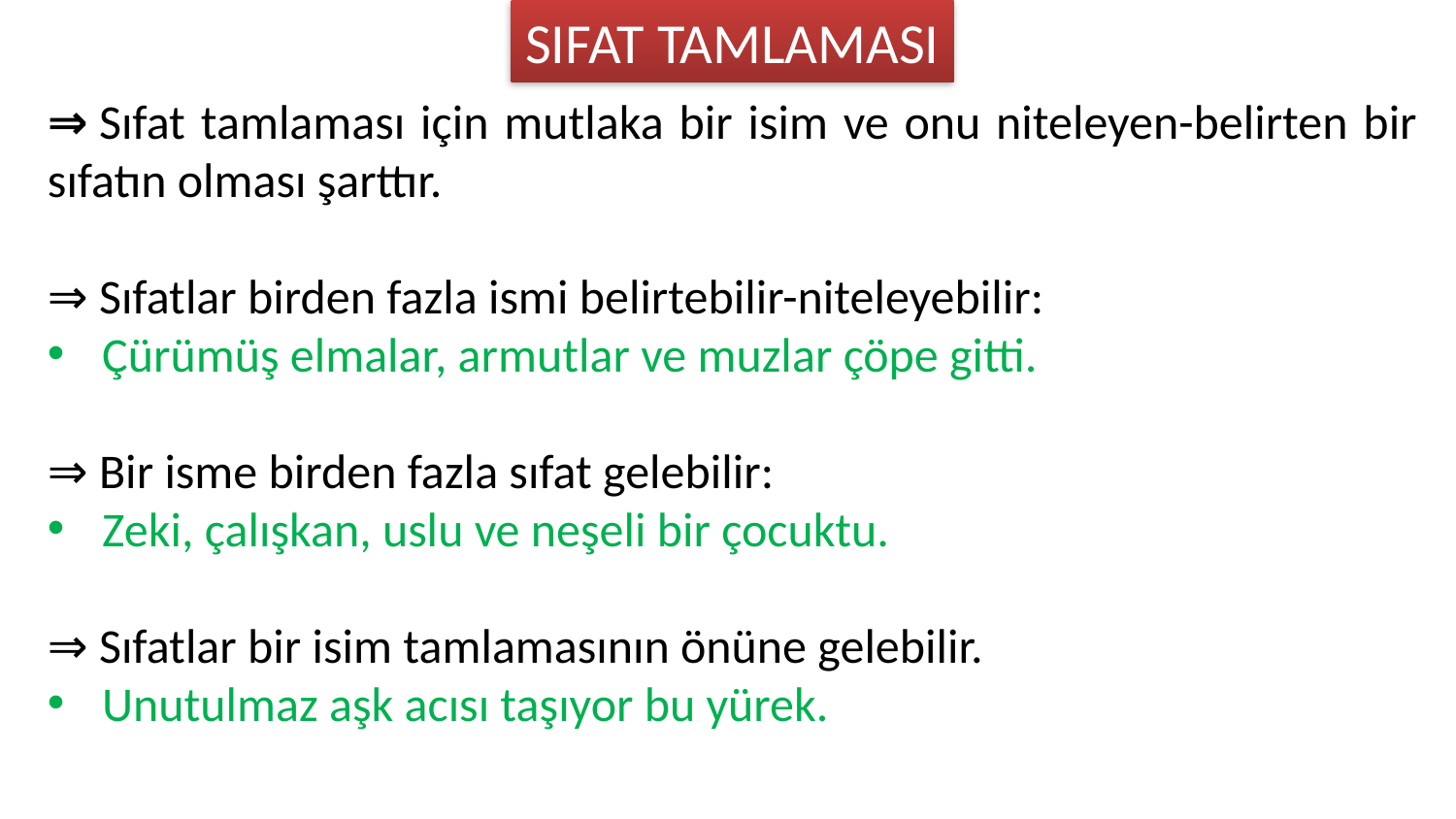

SIFAT TAMLAMASI
⇒ Sıfat tamlaması için mutlaka bir isim ve onu niteleyen-belirten bir sıfatın olması şarttır.

⇒ Sıfatlar birden fazla ismi belirtebilir-niteleyebilir:
Çürümüş elmalar, armutlar ve muzlar çöpe gitti.

⇒ Bir isme birden fazla sıfat gelebilir:
Zeki, çalışkan, uslu ve neşeli bir çocuktu.

⇒ Sıfatlar bir isim tamlamasının önüne gelebilir.
Unutulmaz aşk acısı taşıyor bu yürek.